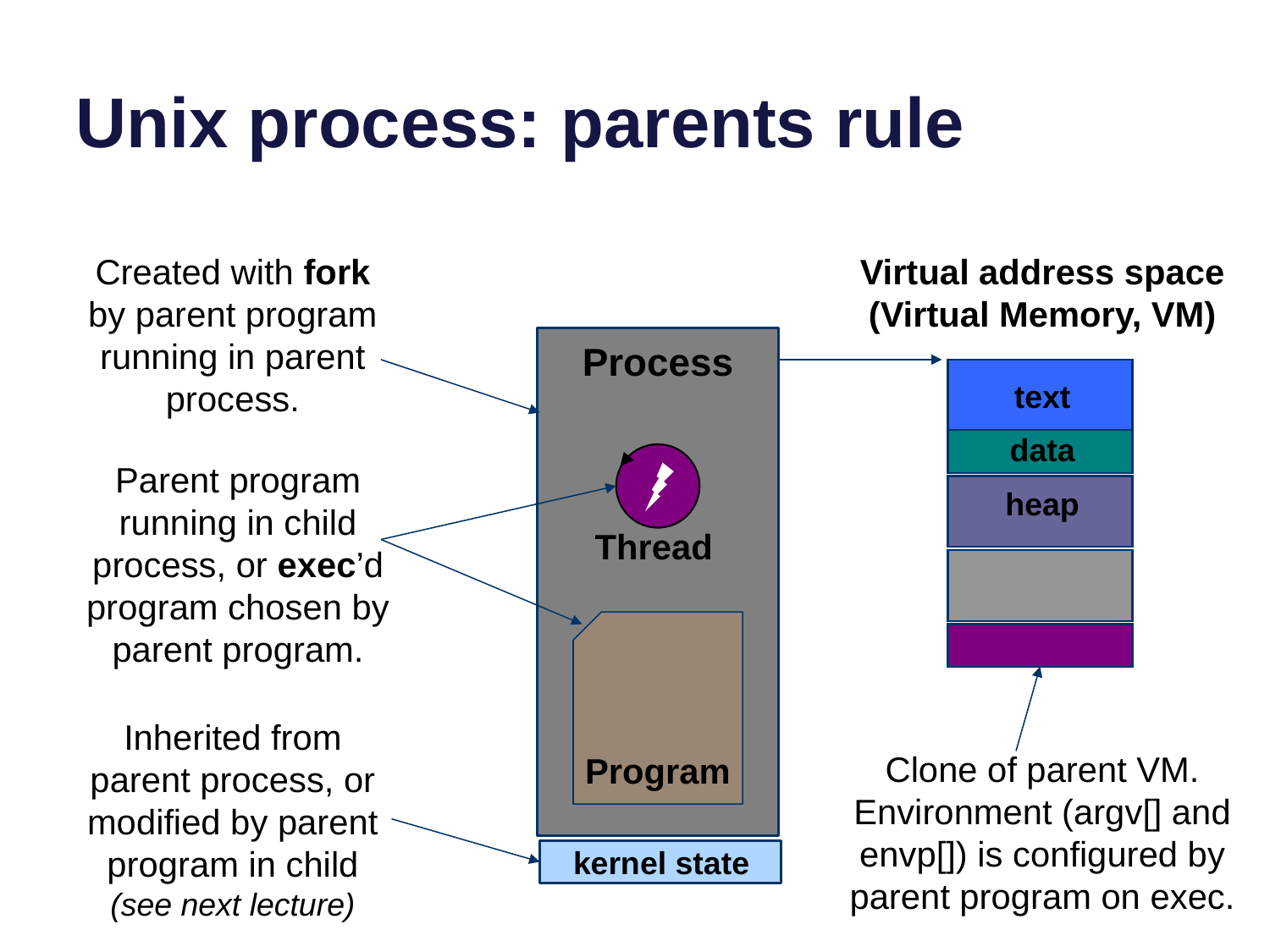

# Unix process: parents rule
Created with fork by parent program running in parent process.
Virtual address space
(Virtual Memory, VM)

Process

text
data

Parent program running in child process, or exec’d program chosen by parent program.

heap
Thread

Inherited from parent process, or modified by parent program in child
(see next lecture)
Clone of parent VM.
Environment (argv[] and envp[]) is configured by parent program on exec.
Program
kernel state